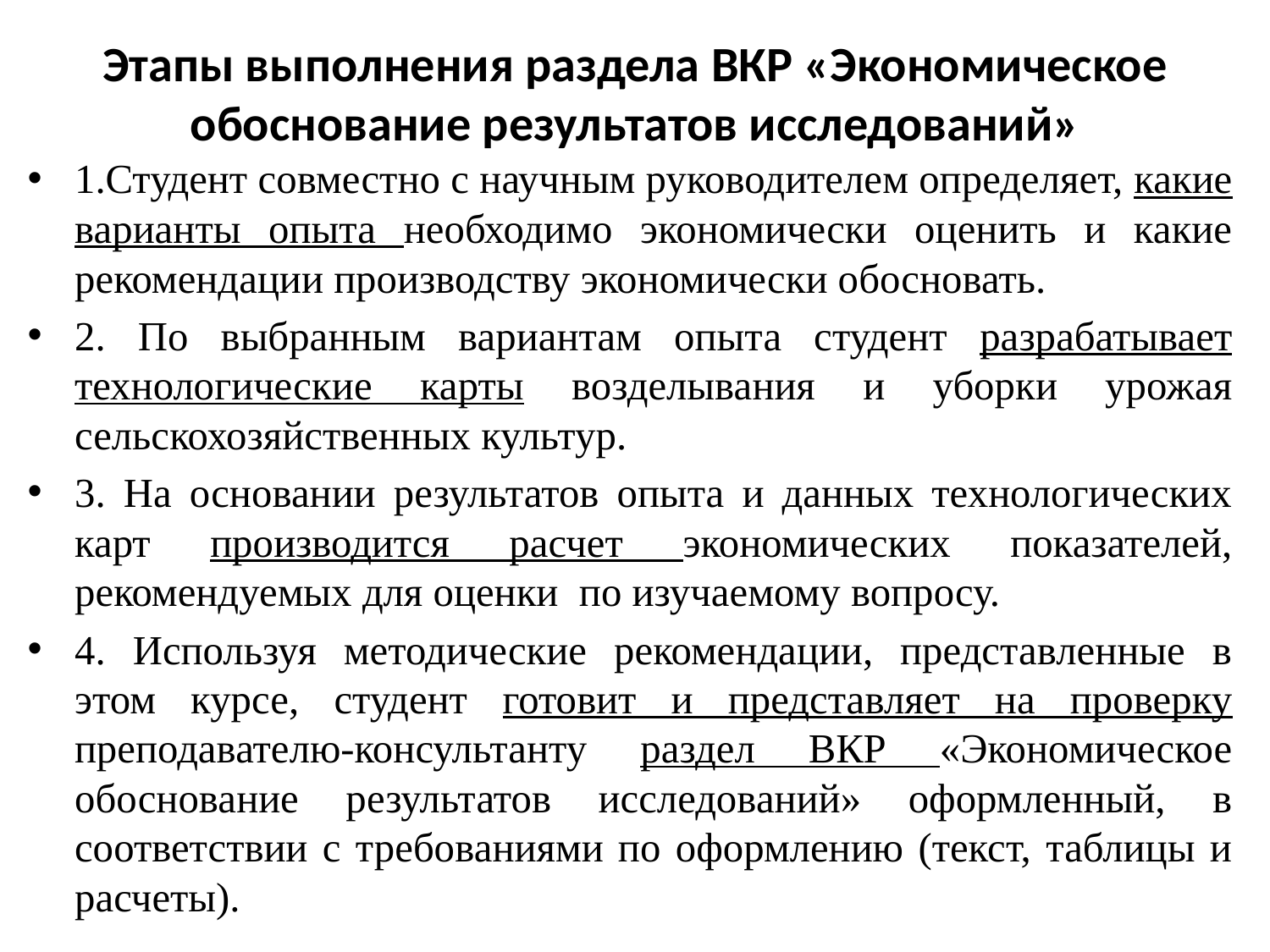

# Этапы выполнения раздела ВКР «Экономическое обоснование результатов исследований»
1.Студент совместно с научным руководителем определяет, какие варианты опыта необходимо экономически оценить и какие рекомендации производству экономически обосновать.
2. По выбранным вариантам опыта студент разрабатывает технологические карты возделывания и уборки урожая сельскохозяйственных культур.
3. На основании результатов опыта и данных технологических карт производится расчет экономических показателей, рекомендуемых для оценки  по изучаемому вопросу.
4. Используя методические рекомендации, представленные в этом курсе, студент готовит и представляет на проверку преподавателю-консультанту раздел ВКР «Экономическое обоснование результатов исследований» оформленный, в соответствии с требованиями по оформлению (текст, таблицы и расчеты).